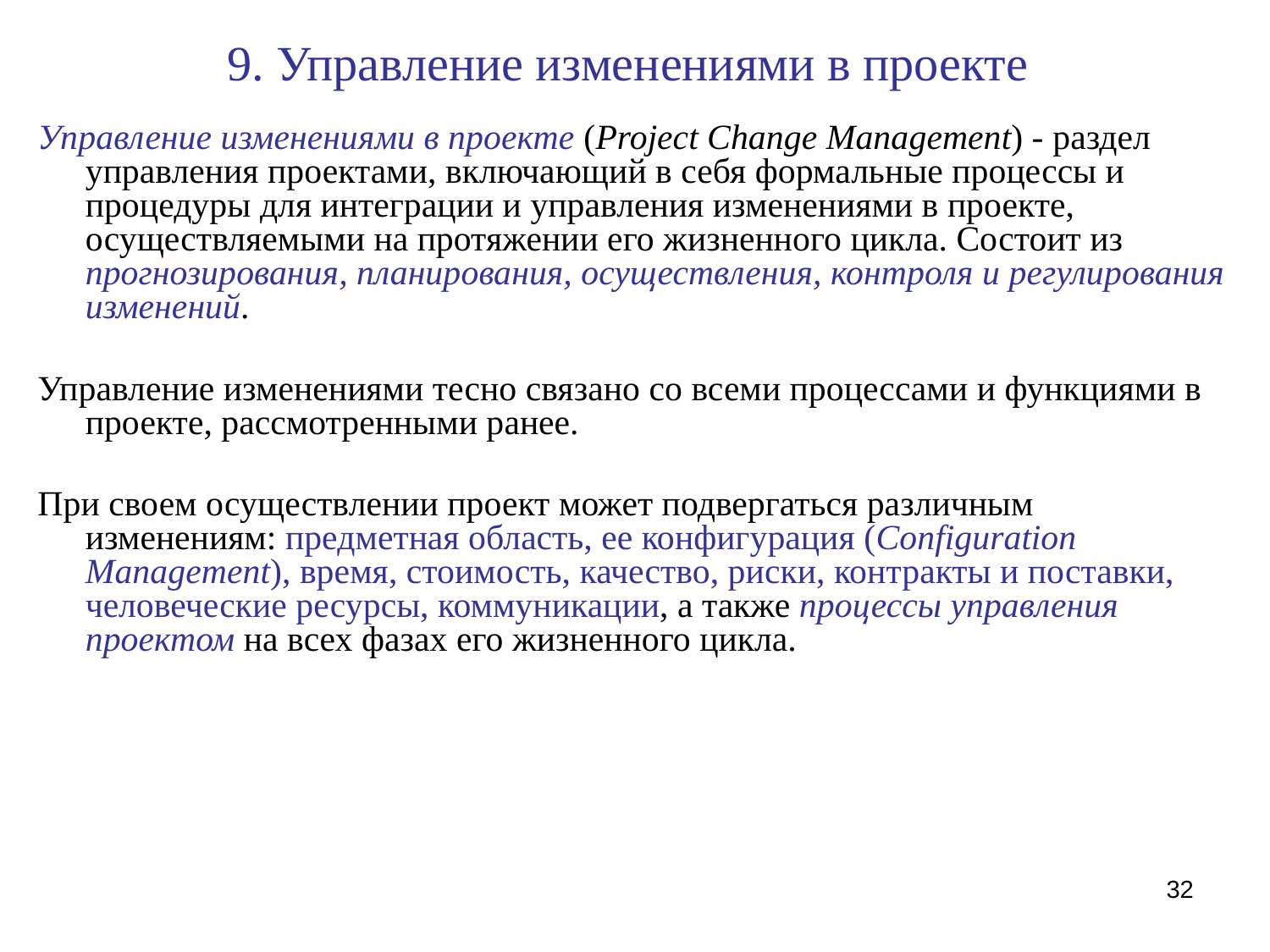

# 9. Управление изменениями в проекте
Управление изменениями в проекте (Project Change Management) - раздел управления проектами, включающий в себя формальные процессы и процедуры для интеграции и управления изменениями в проекте, осуществляемыми на протяжении его жизненного цикла. Состоит из прогнозирования, планирования, осуществления, контроля и регулирования изменений.

Управление изменениями тесно связано со всеми процессами и функциями в проекте, рассмотренными ранее.

При своем осуществлении проект может подвергаться различным изменениям: предметная область, ее конфигурация (Configuration Management), время, стоимость, качество, риски, контракты и поставки, человеческие ресурсы, коммуникации, а также процессы управления проектом на всех фазах его жизненного цикла.
32